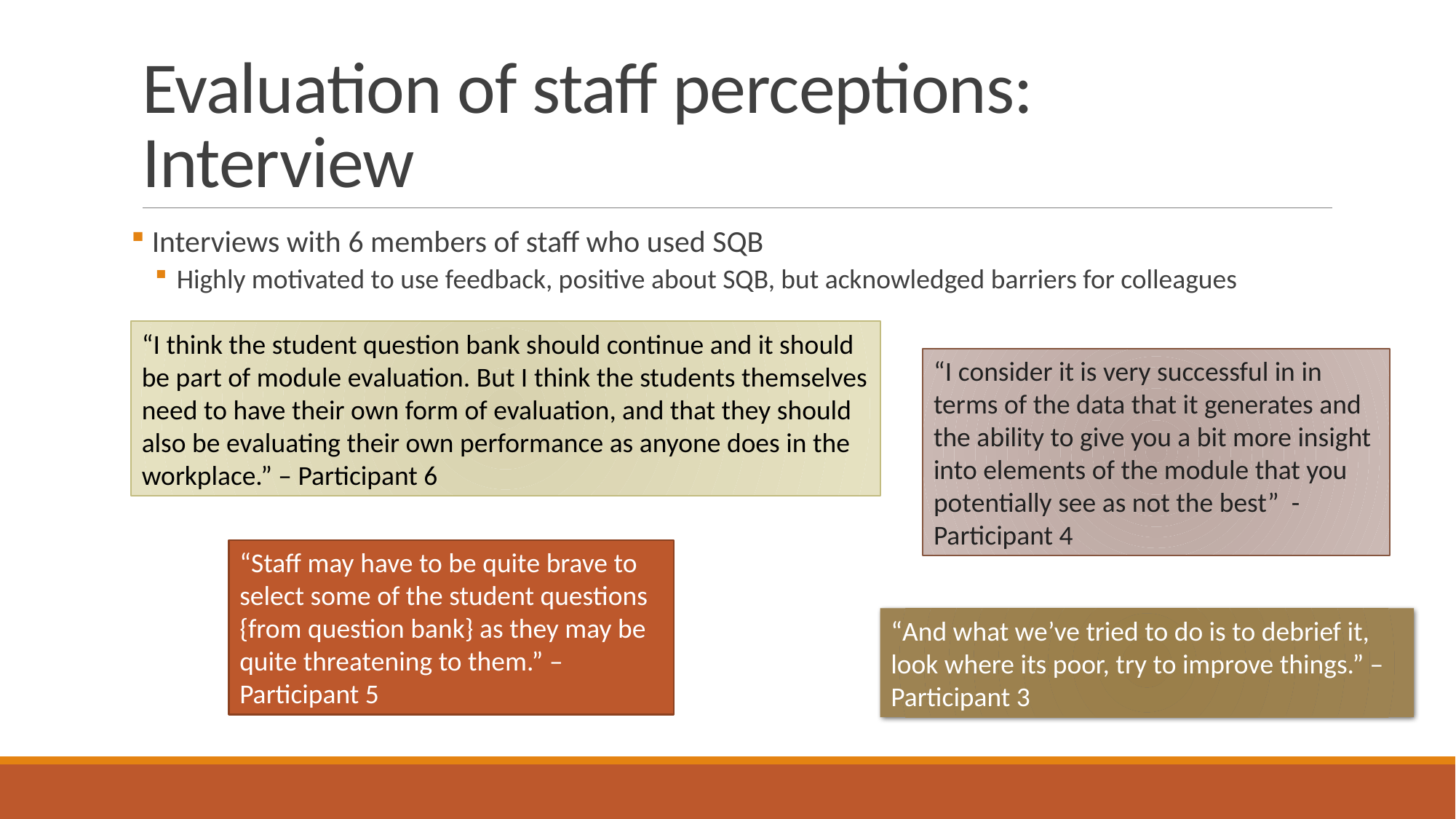

# Evaluation of staff perceptions: Interview
 Interviews with 6 members of staff who used SQB
Highly motivated to use feedback, positive about SQB, but acknowledged barriers for colleagues

“I think the student question bank should continue and it should be part of module evaluation. But I think the students themselves need to have their own form of evaluation, and that they should also be evaluating their own performance as anyone does in the workplace.” – Participant 6
“I consider it is very successful in in terms of the data that it generates and the ability to give you a bit more insight into elements of the module that you potentially see as not the best”  - Participant 4
“Staff may have to be quite brave to select some of the student questions {from question bank} as they may be quite threatening to them.” – Participant 5
“And what we’ve tried to do is to debrief it, look where its poor, try to improve things.” – Participant 3